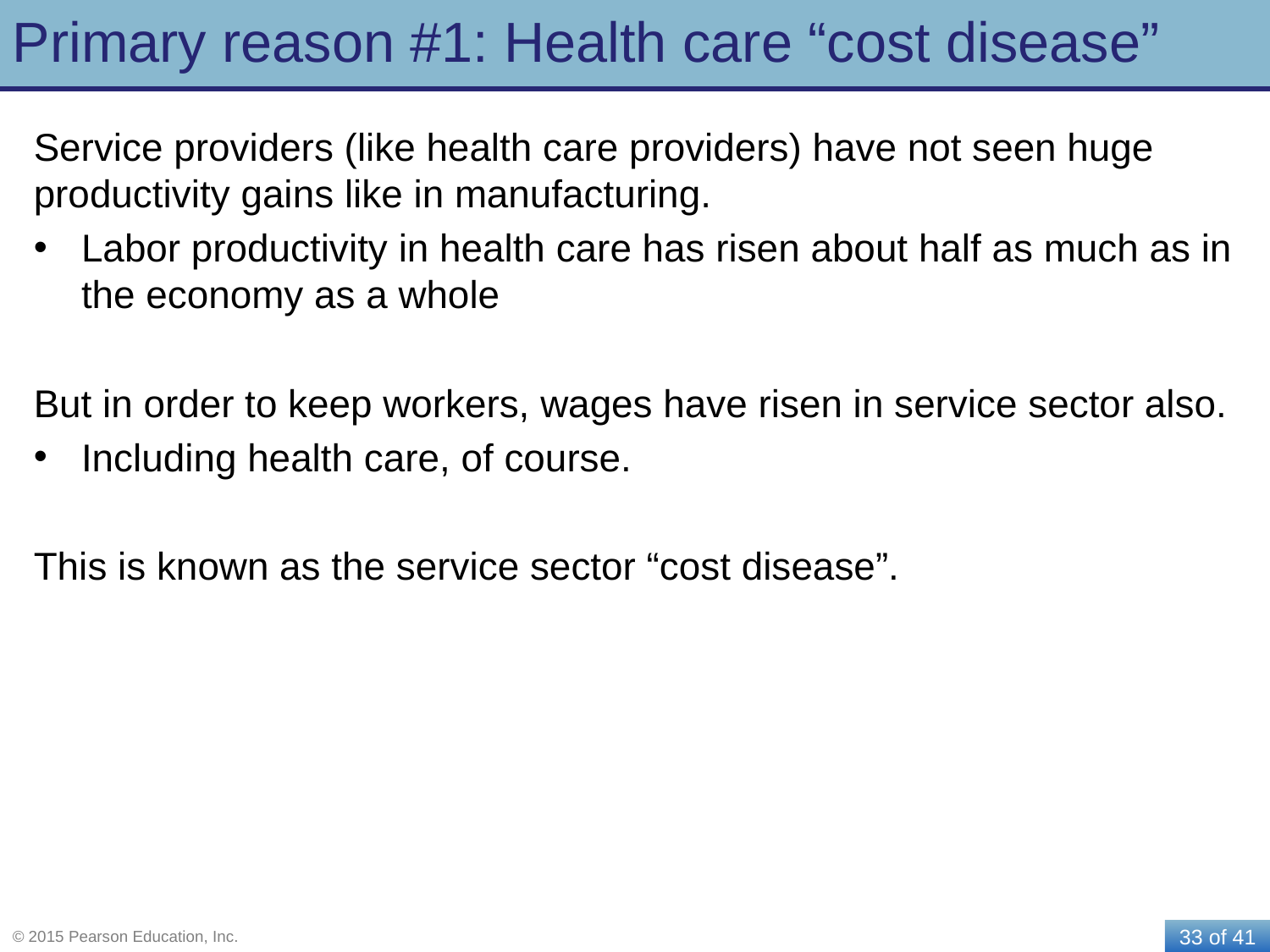

# Primary reason #1: Health care “cost disease”
Service providers (like health care providers) have not seen huge productivity gains like in manufacturing.
Labor productivity in health care has risen about half as much as in the economy as a whole

But in order to keep workers, wages have risen in service sector also.
Including health care, of course.

This is known as the service sector “cost disease”.